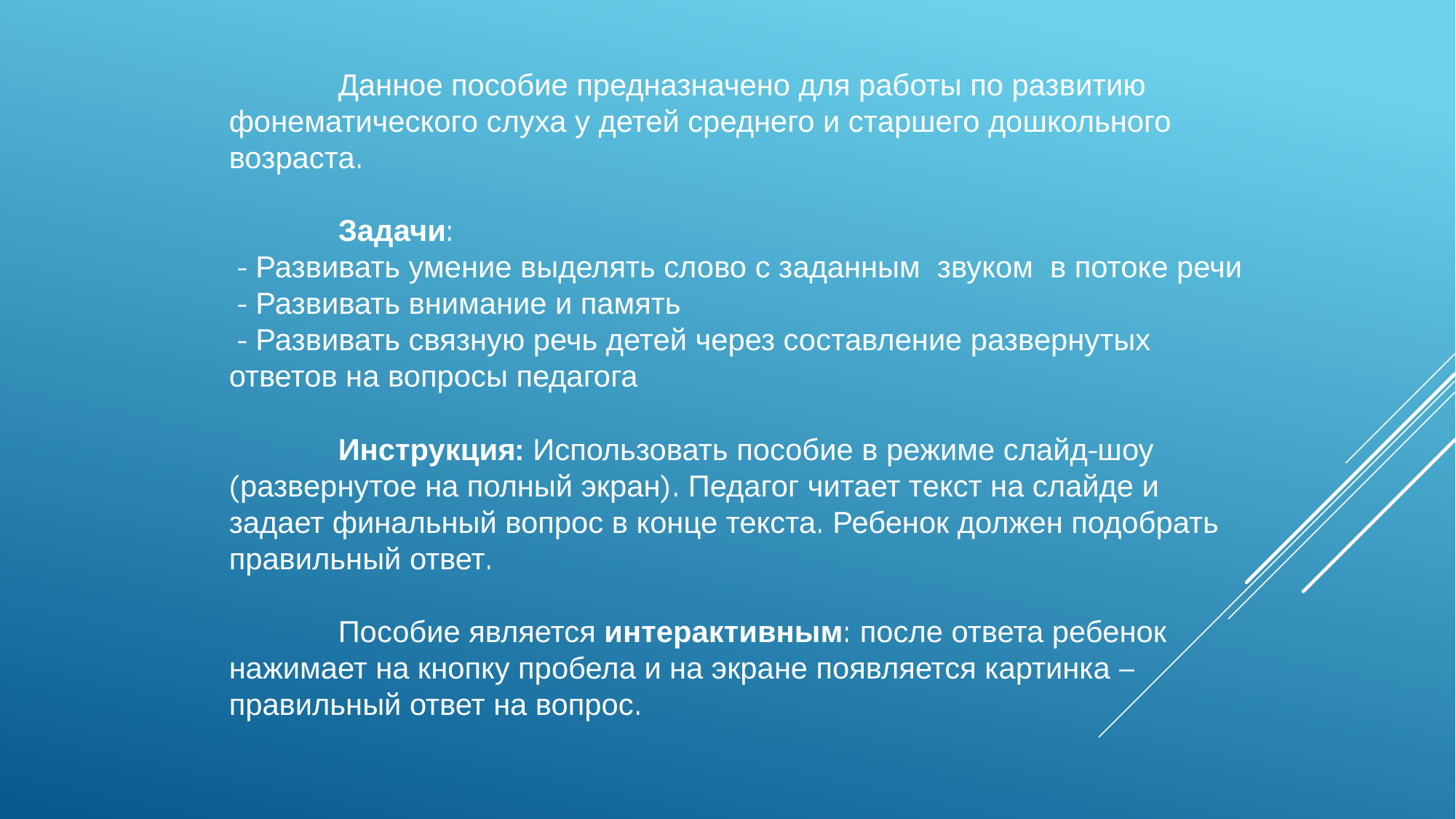

Данное пособие предназначено для работы по развитию фонематического слуха у детей среднего и старшего дошкольного возраста.

	Задачи:
 - Развивать умение выделять слово с заданным  звуком  в потоке речи
 - Развивать внимание и память
 - Развивать связную речь детей через составление развернутых ответов на вопросы педагога

	Инструкция: Использовать пособие в режиме слайд-шоу (развернутое на полный экран). Педагог читает текст на слайде и задает финальный вопрос в конце текста. Ребенок должен подобрать правильный ответ.

	Пособие является интерактивным: после ответа ребенок нажимает на кнопку пробела и на экране появляется картинка – правильный ответ на вопрос.